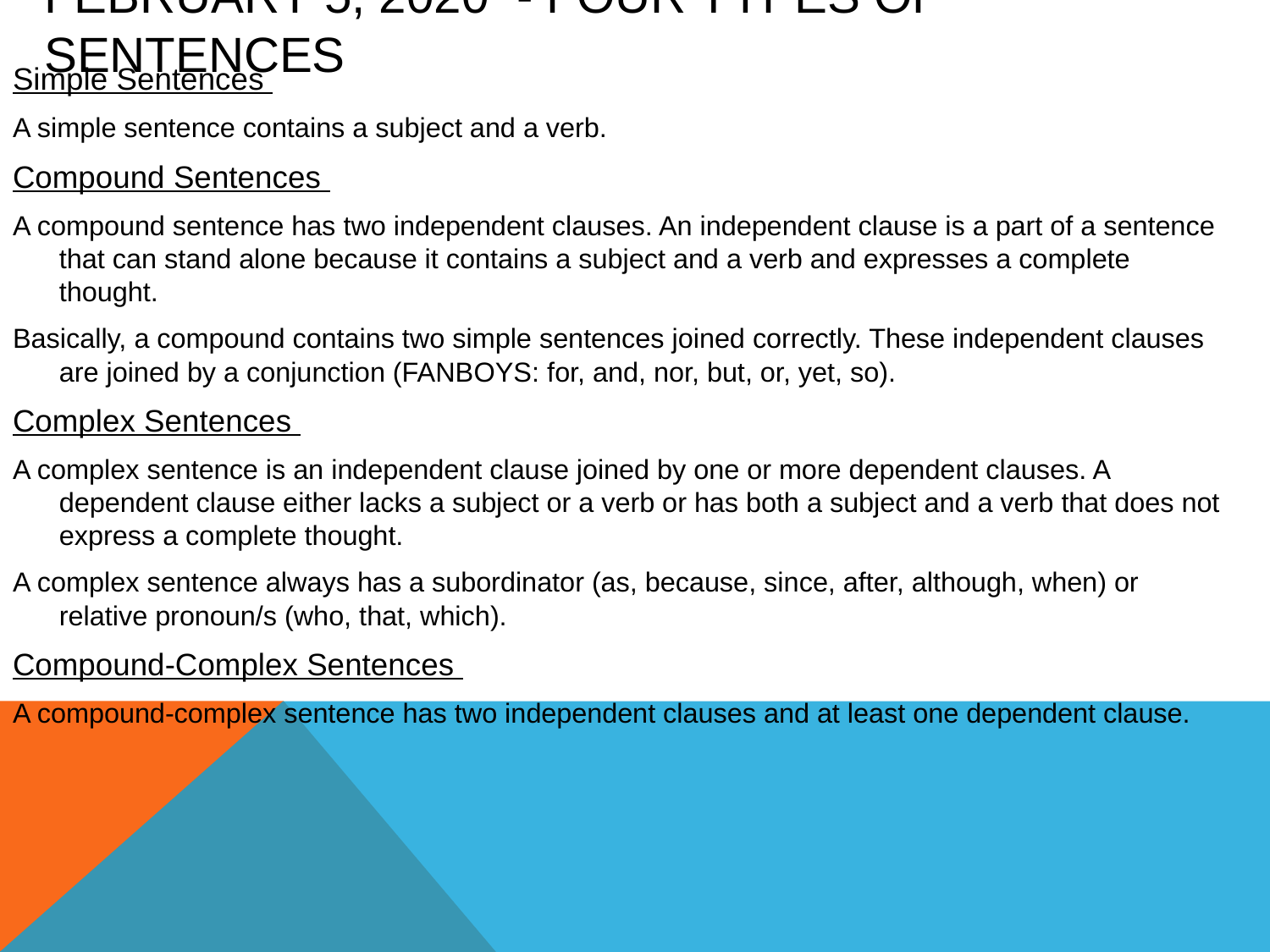

# FebruARY 5, 2020  - Four TYPEs of Sentences
Simple Sentences
A simple sentence contains a subject and a verb.
Compound Sentences
A compound sentence has two independent clauses. An independent clause is a part of a sentence that can stand alone because it contains a subject and a verb and expresses a complete thought.
Basically, a compound contains two simple sentences joined correctly. These independent clauses are joined by a conjunction (FANBOYS: for, and, nor, but, or, yet, so).
Complex Sentences
A complex sentence is an independent clause joined by one or more dependent clauses. A dependent clause either lacks a subject or a verb or has both a subject and a verb that does not express a complete thought.
A complex sentence always has a subordinator (as, because, since, after, although, when) or relative pronoun/s (who, that, which).
Compound-Complex Sentences
A compound-complex sentence has two independent clauses and at least one dependent clause.